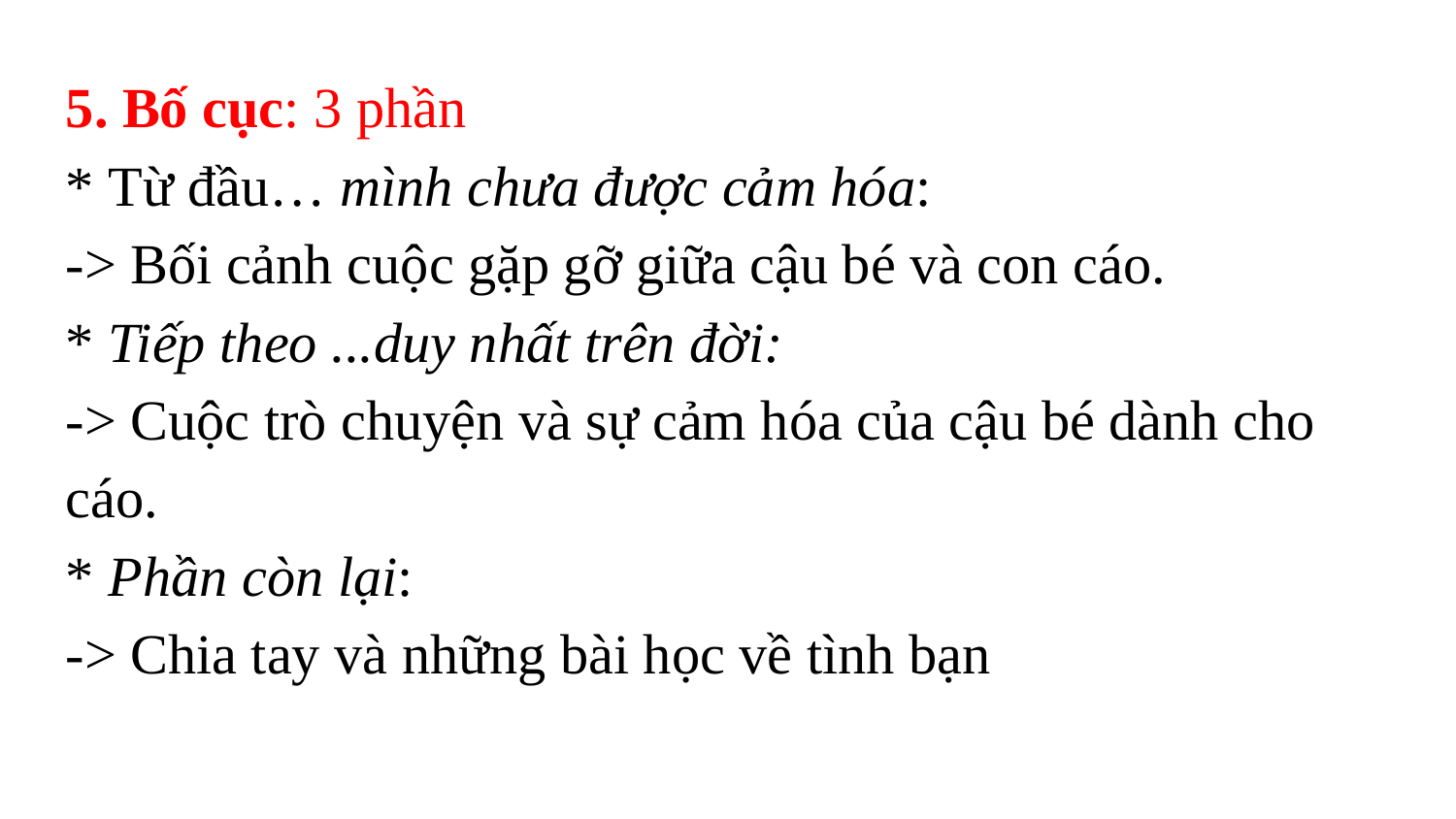

5. Bố cục: 3 phần
* Từ đầu… mình chưa được cảm hóa:
-> Bối cảnh cuộc gặp gỡ giữa cậu bé và con cáo.
* Tiếp theo ...duy nhất trên đời:
-> Cuộc trò chuyện và sự cảm hóa của cậu bé dành cho cáo.
* Phần còn lại:
-> Chia tay và những bài học về tình bạn